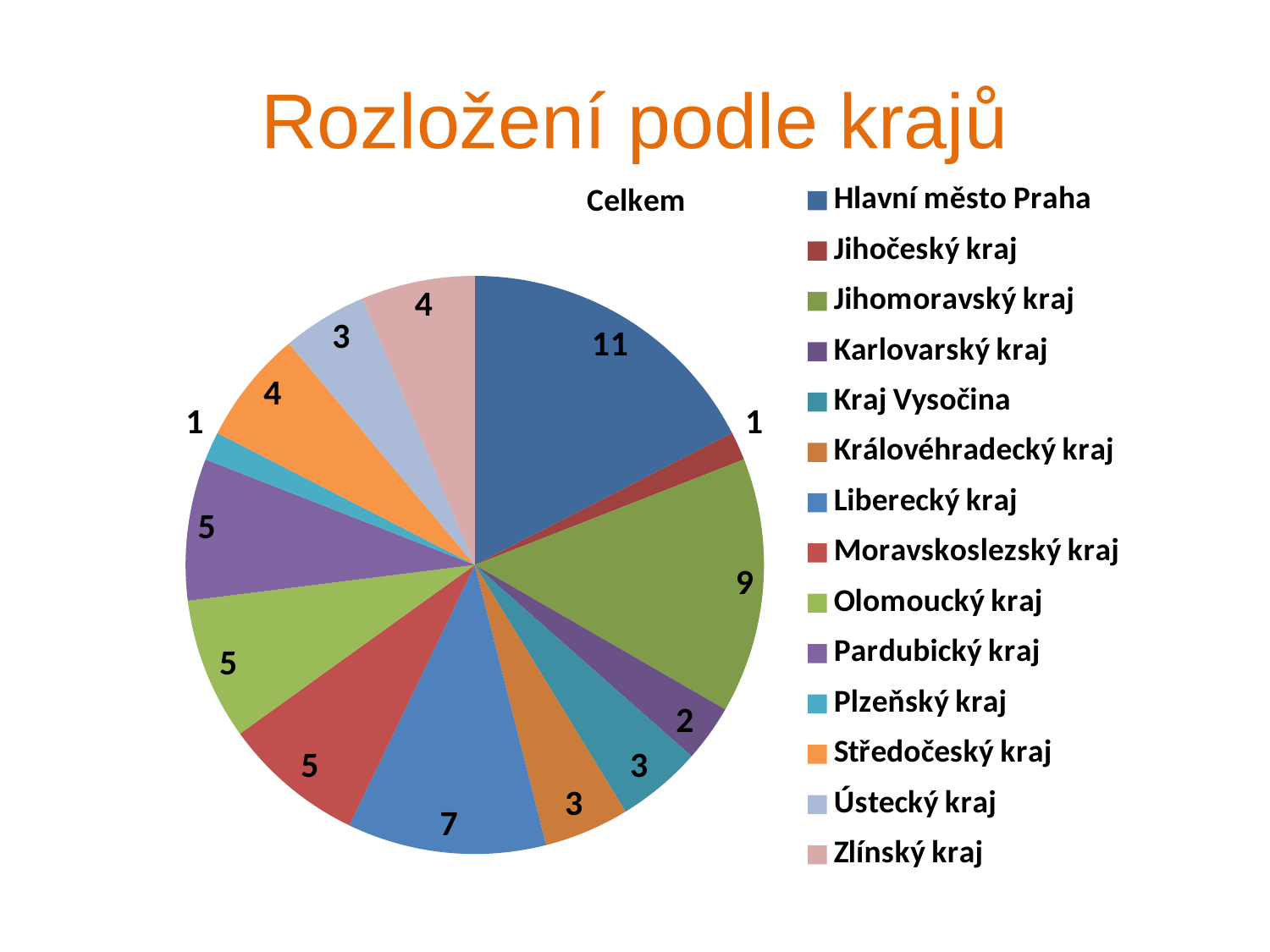

# Rozložení podle krajů

### Chart:

| Category | Celkem |
|---|---|
| Hlavní město Praha | 11.0 |
| Jihočeský kraj | 1.0 |
| Jihomoravský kraj | 9.0 |
| Karlovarský kraj | 2.0 |
| Kraj Vysočina | 3.0 |
| Královéhradecký kraj | 3.0 |
| Liberecký kraj | 7.0 |
| Moravskoslezský kraj | 5.0 |
| Olomoucký kraj | 5.0 |
| Pardubický kraj | 5.0 |
| Plzeňský kraj | 1.0 |
| Středočeský kraj | 4.0 |
| Ústecký kraj | 3.0 |
| Zlínský kraj | 4.0 |